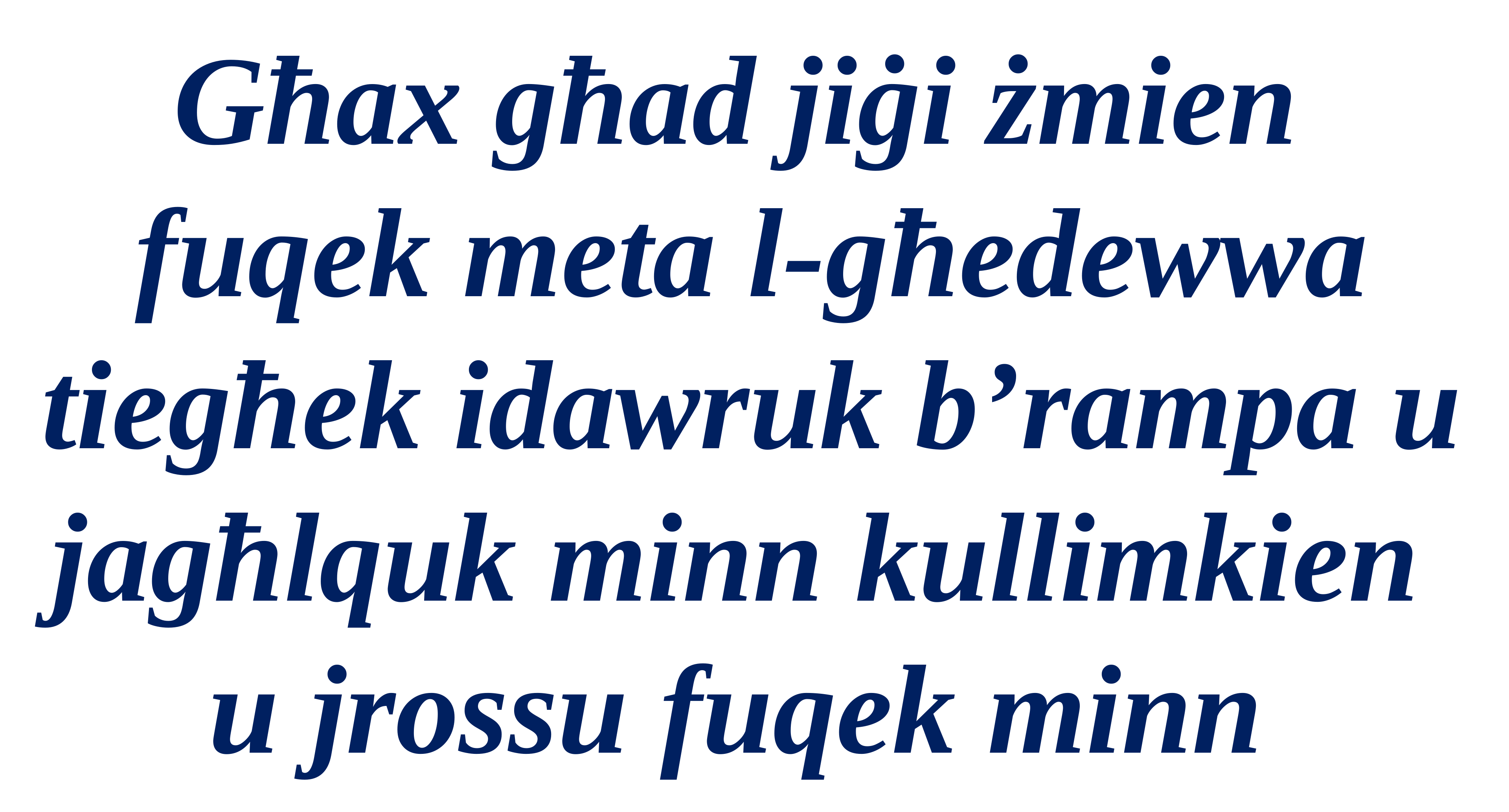

Għax għad jiġi żmien
fuqek meta l-għedewwa tiegħek idawruk b’rampa u
jagħlquk minn kullimkien
u jrossu fuqek minn